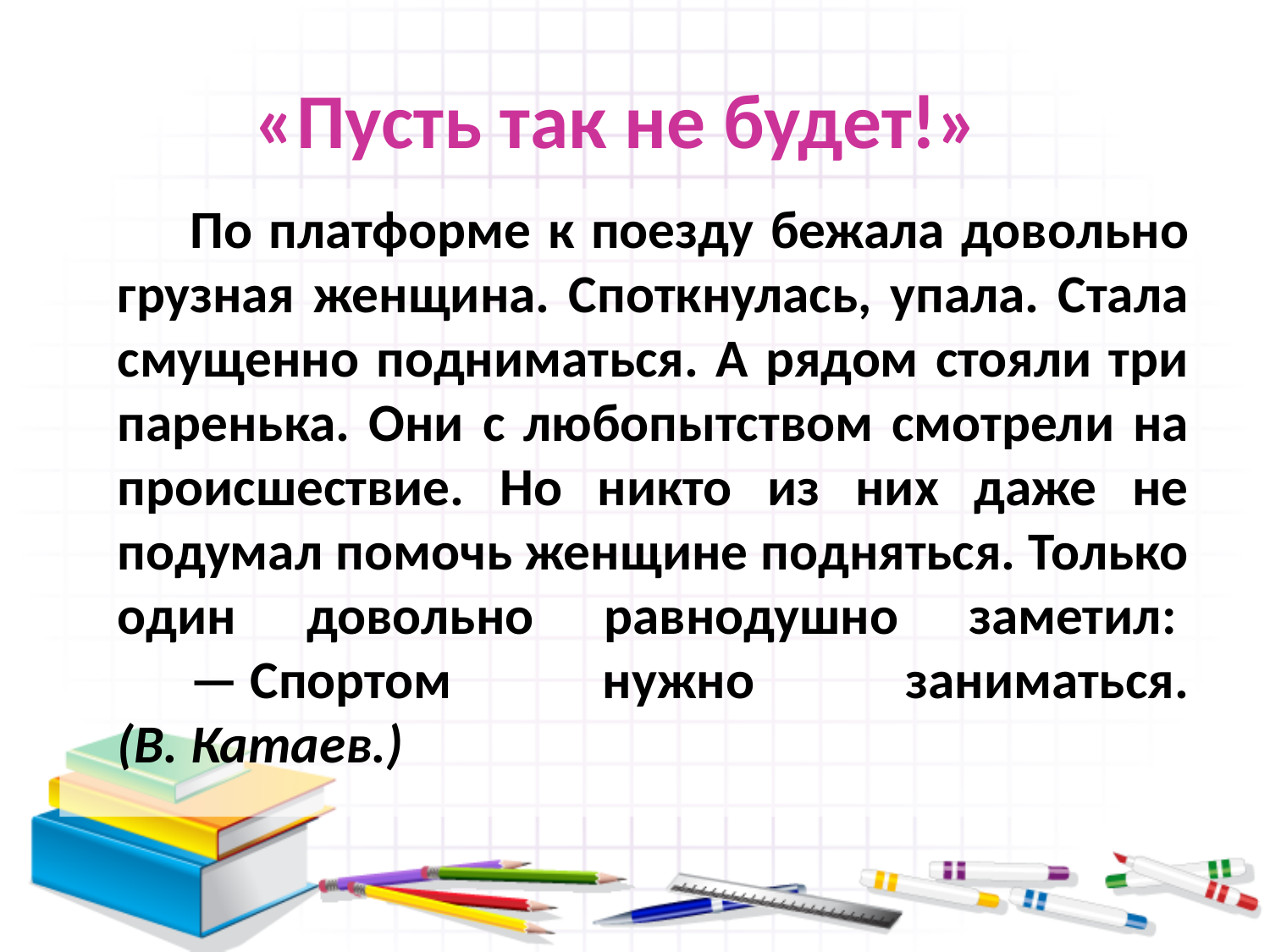

# «Пусть так не будет!»
	      По платформе к поезду бежала довольно грузная женщина. Споткнулась, упала. Стала смущенно подниматься. А рядом стояли три паренька. Они с любопытством смотрели на происшествие. Но никто из них даже не подумал помочь женщине подняться. Только один довольно равнодушно заметил: 
      — Спортом нужно заниматься. (В. Катаев.)